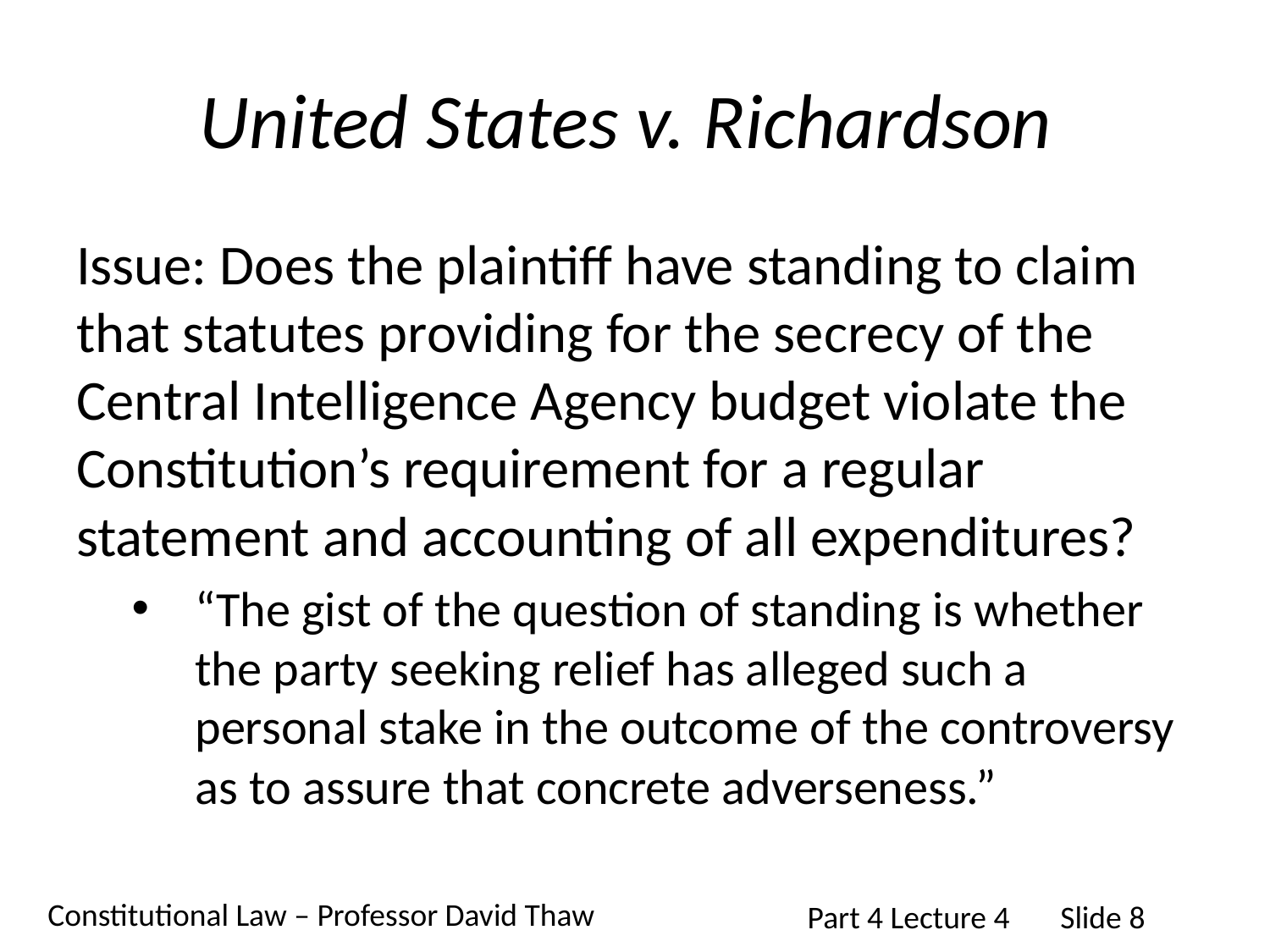

# United States v. Richardson
Issue: Does the plaintiff have standing to claim that statutes providing for the secrecy of the Central Intelligence Agency budget violate the Constitution’s requirement for a regular statement and accounting of all expenditures?
“The gist of the question of standing is whether the party seeking relief has alleged such a personal stake in the outcome of the controversy as to assure that concrete adverseness.”